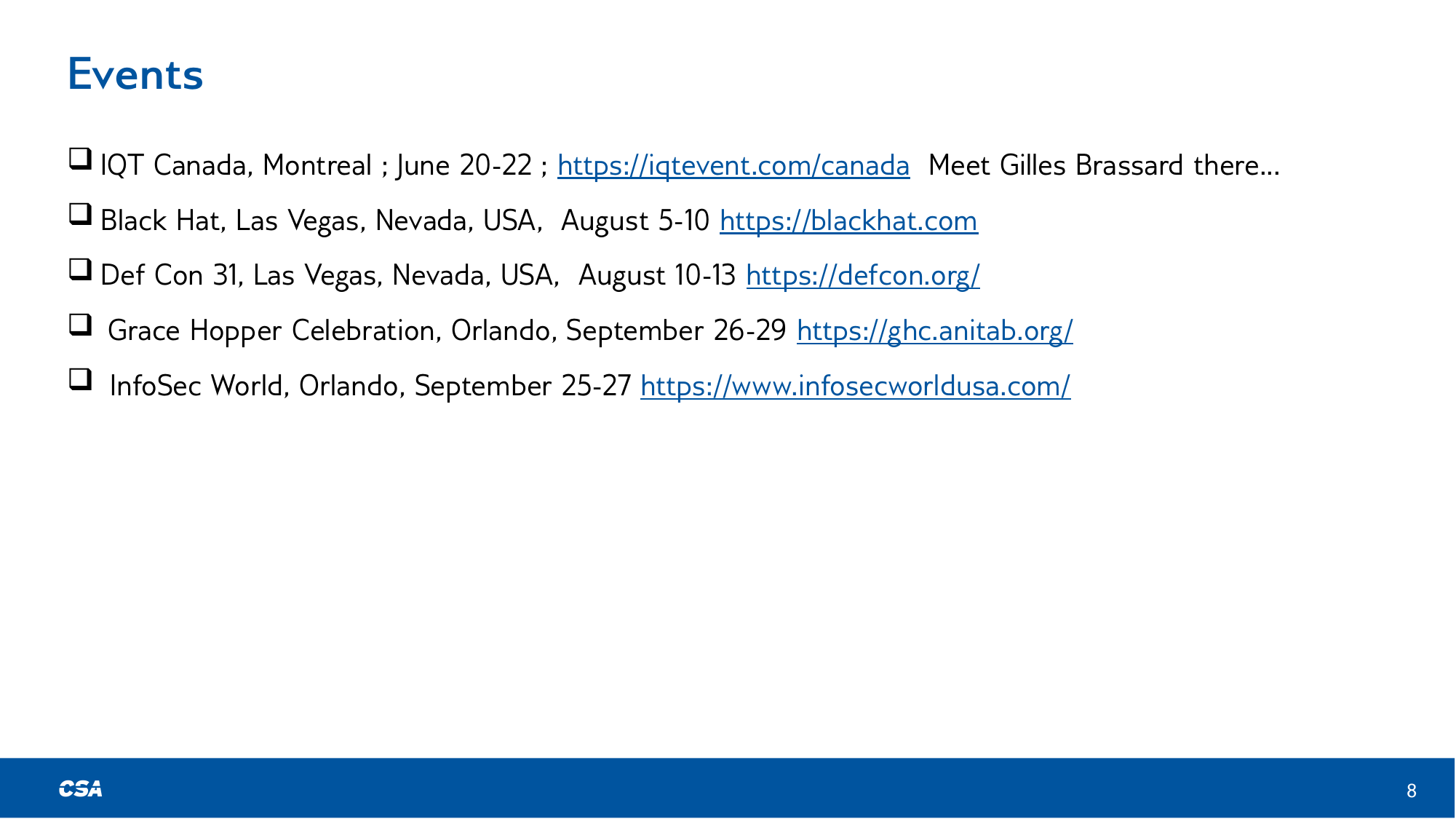

# Events
IQT Canada, Montreal ; June 20-22 ; https://iqtevent.com/canada  Meet Gilles Brassard there...
Black Hat, Las Vegas, Nevada, USA,  August 5-10 https://blackhat.com
Def Con 31, Las Vegas, Nevada, USA,  August 10-13 https://defcon.org/
Grace Hopper Celebration, Orlando, September 26-29 https://ghc.anitab.org/
 InfoSec World, Orlando, September 25-27 https://www.infosecworldusa.com/